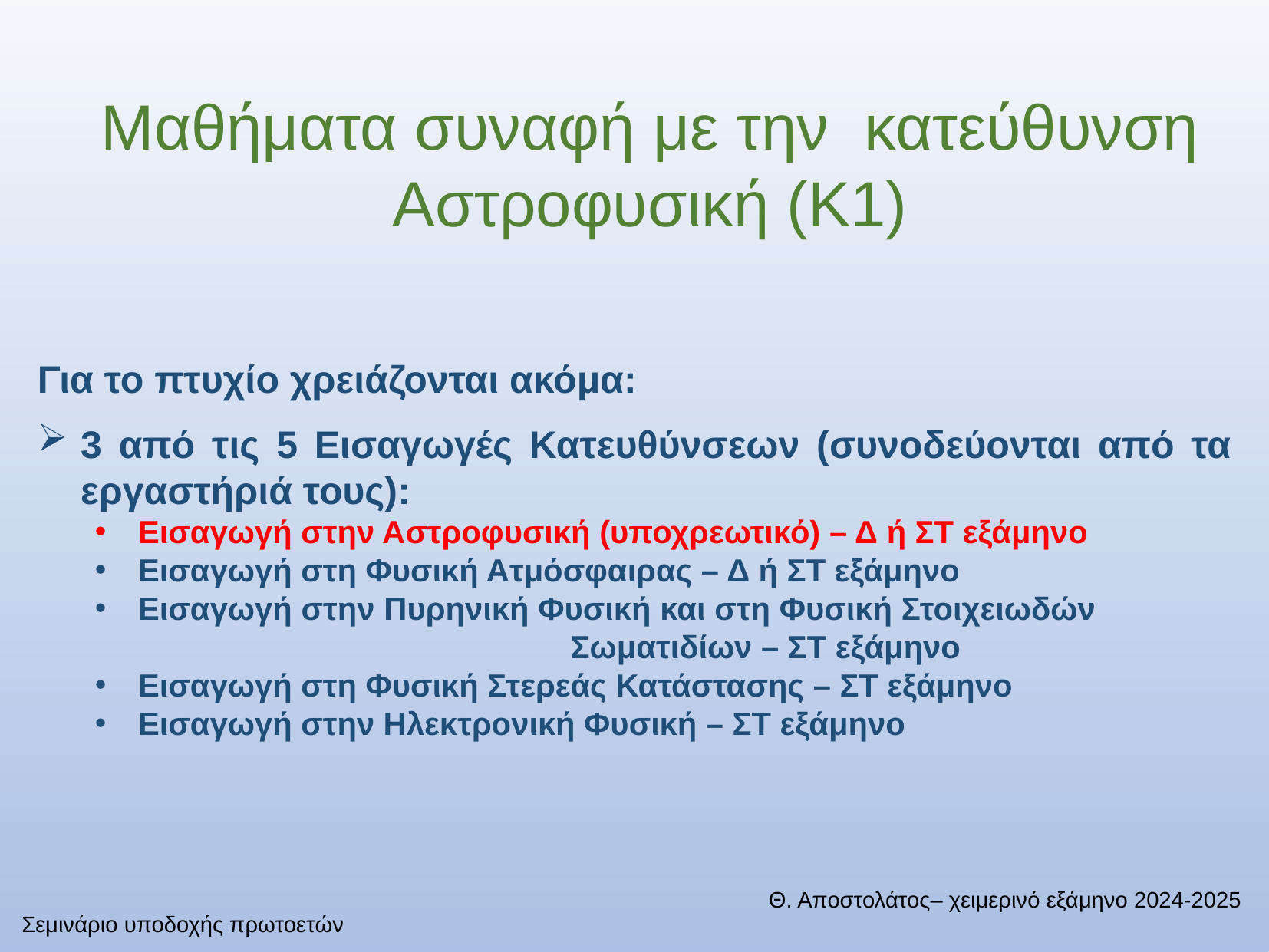

Mαθήματα συναφή με την  κατεύθυνση Αστροφυσική (Κ1)

Για το πτυχίο χρειάζονται ακόμα:

3 από τις 5 Εισαγωγές Κατευθύνσεων (συνοδεύονται από τα εργαστήριά τους):
Εισαγωγή στην Αστροφυσική (υποχρεωτικό) – Δ ή ΣΤ εξάμηνο
Εισαγωγή στη Φυσική Ατμόσφαιρας – Δ ή ΣΤ εξάμηνο
Εισαγωγή στην Πυρηνική Φυσική και στη Φυσική Στοιχειωδών                                                                 Σωματιδίων – ΣΤ εξάμηνο
Εισαγωγή στη Φυσική Στερεάς Κατάστασης – ΣΤ εξάμηνο
Εισαγωγή στην Ηλεκτρονική Φυσική – ΣΤ εξάμηνο
Θ. Αποστολάτος– χειμερινό εξάμηνο 2024-2025
Σεμινάριο υποδοχής πρωτοετών